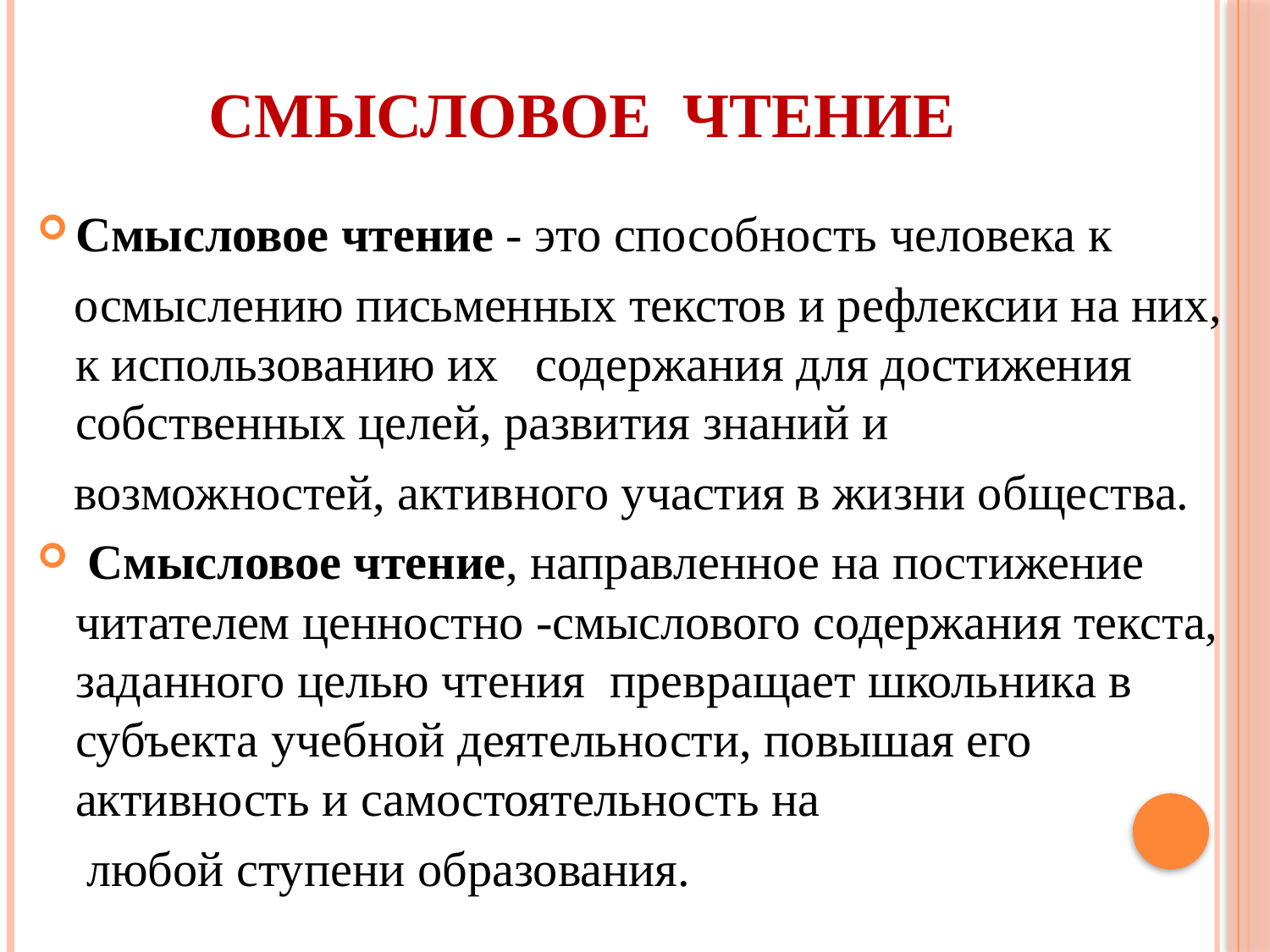

# Смысловое  чтение
Смысловое чтение - это способность человека к
   осмыслению письменных текстов и рефлексии на них, к использованию их   содержания для достижения собственных целей, развития знаний и
   возможностей, активного участия в жизни общества.
 Смысловое чтение, направленное на постижение читателем ценностно -смыслового содержания текста, заданного целью чтения  превращает школьника в  субъекта учебной деятельности, повышая его активность и самостоятельность на
    любой ступени образования.